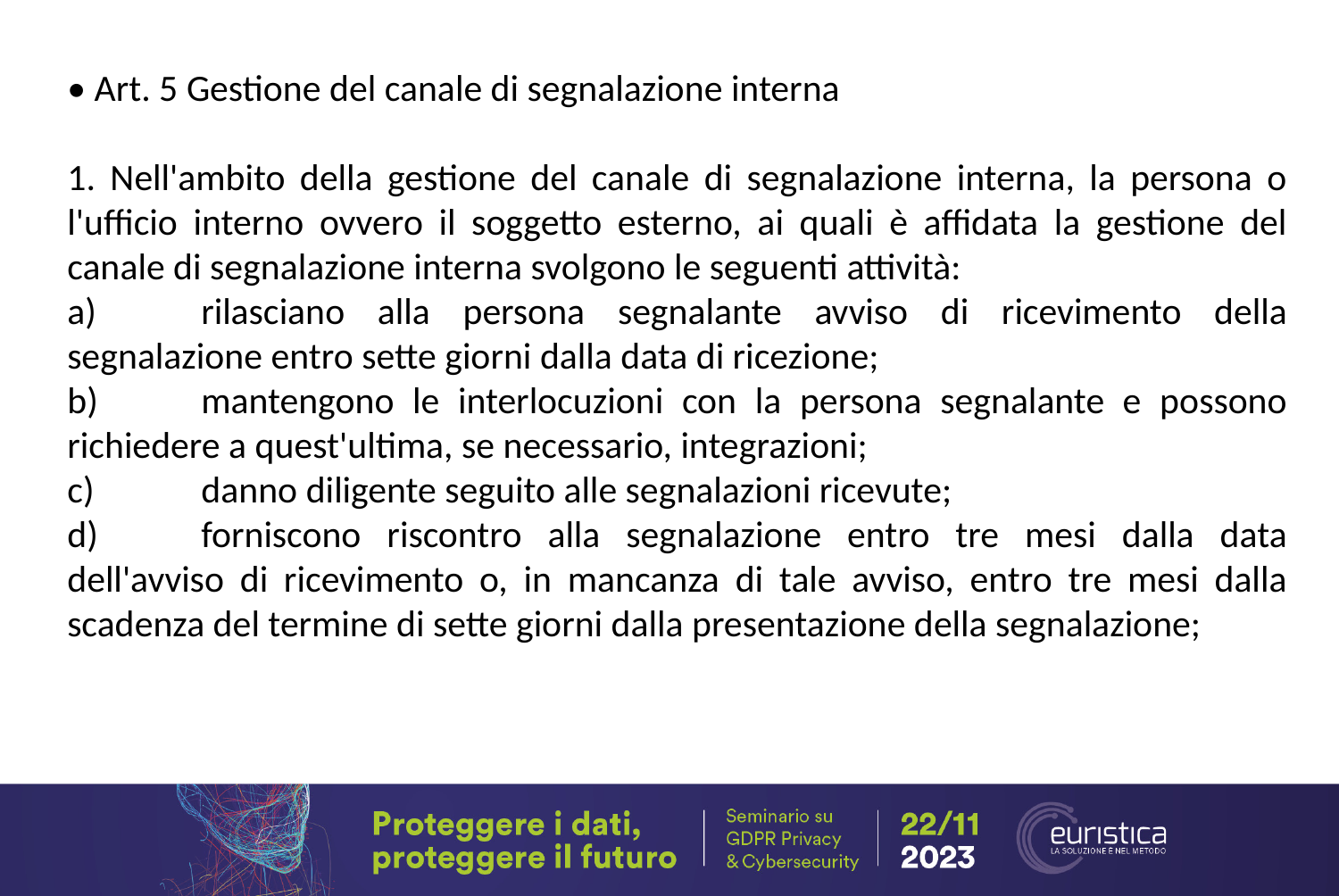

• Art. 5 Gestione del canale di segnalazione interna

1. Nell'ambito della gestione del canale di segnalazione interna, la persona o l'ufficio interno ovvero il soggetto esterno, ai quali è affidata la gestione del canale di segnalazione interna svolgono le seguenti attività:
a)	rilasciano alla persona segnalante avviso di ricevimento della segnalazione entro sette giorni dalla data di ricezione;
b)	mantengono le interlocuzioni con la persona segnalante e possono richiedere a quest'ultima, se necessario, integrazioni;
c)	danno diligente seguito alle segnalazioni ricevute;
d)	forniscono riscontro alla segnalazione entro tre mesi dalla data dell'avviso di ricevimento o, in mancanza di tale avviso, entro tre mesi dalla scadenza del termine di sette giorni dalla presentazione della segnalazione;